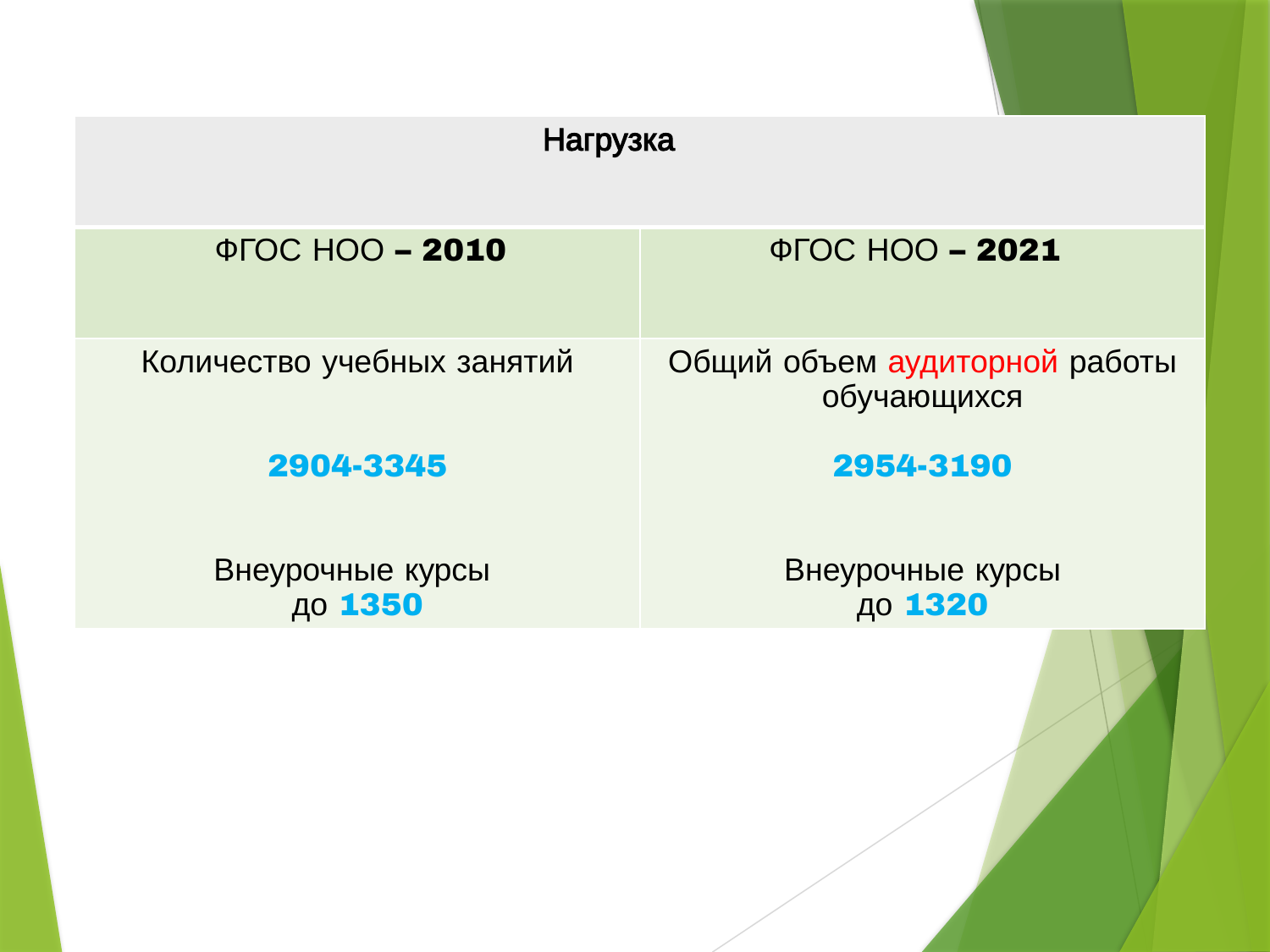

| Нагрузка |  |
| --- | --- |
| ФГОС НОО – 2010 | ФГОС НОО – 2021 |
| Количество учебных занятий 2904-3345 Внеурочные курсы до 1350 | Общий объем аудиторной работы обучающихся 2954-3190 Внеурочные курсы до 1320 |